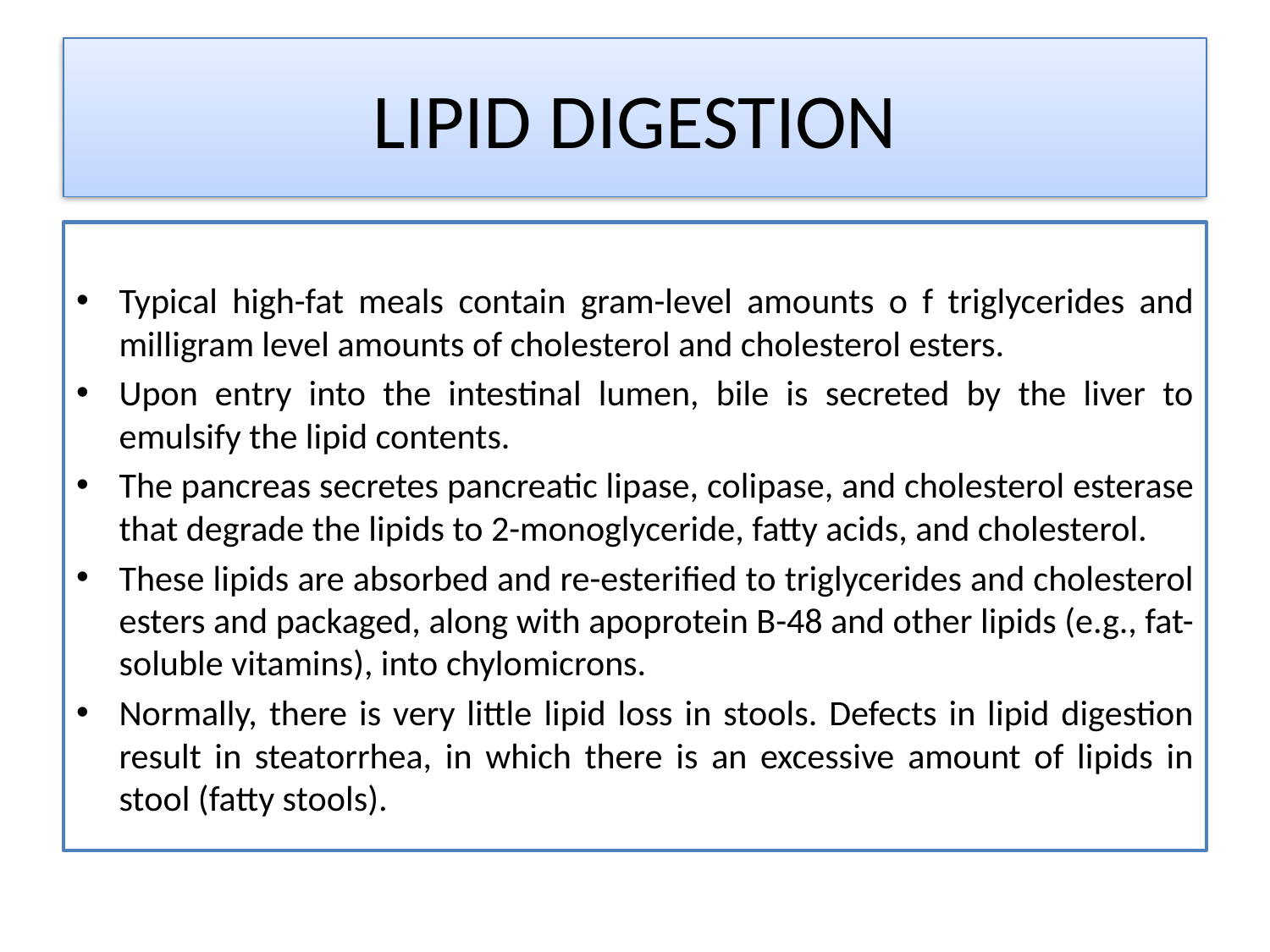

# LIPID DIGESTION

Typical high-fat meals contain gram-level amounts o f triglycerides and milligram level amounts of cholesterol and cholesterol esters.
Upon entry into the intestinal lumen, bile is secreted by the liver to emulsify the lipid contents.
The pancreas secretes pancreatic lipase, colipase, and cholesterol esterase that degrade the lipids to 2-monoglyceride, fatty acids, and cholesterol.
These lipids are absorbed and re-esterified to triglycerides and cholesterol esters and packaged, along with apoprotein B-48 and other lipids (e.g., fat-soluble vitamins), into chylomicrons.
Normally, there is very little lipid loss in stools. Defects in lipid digestion result in steatorrhea, in which there is an excessive amount of lipids in stool (fatty stools).